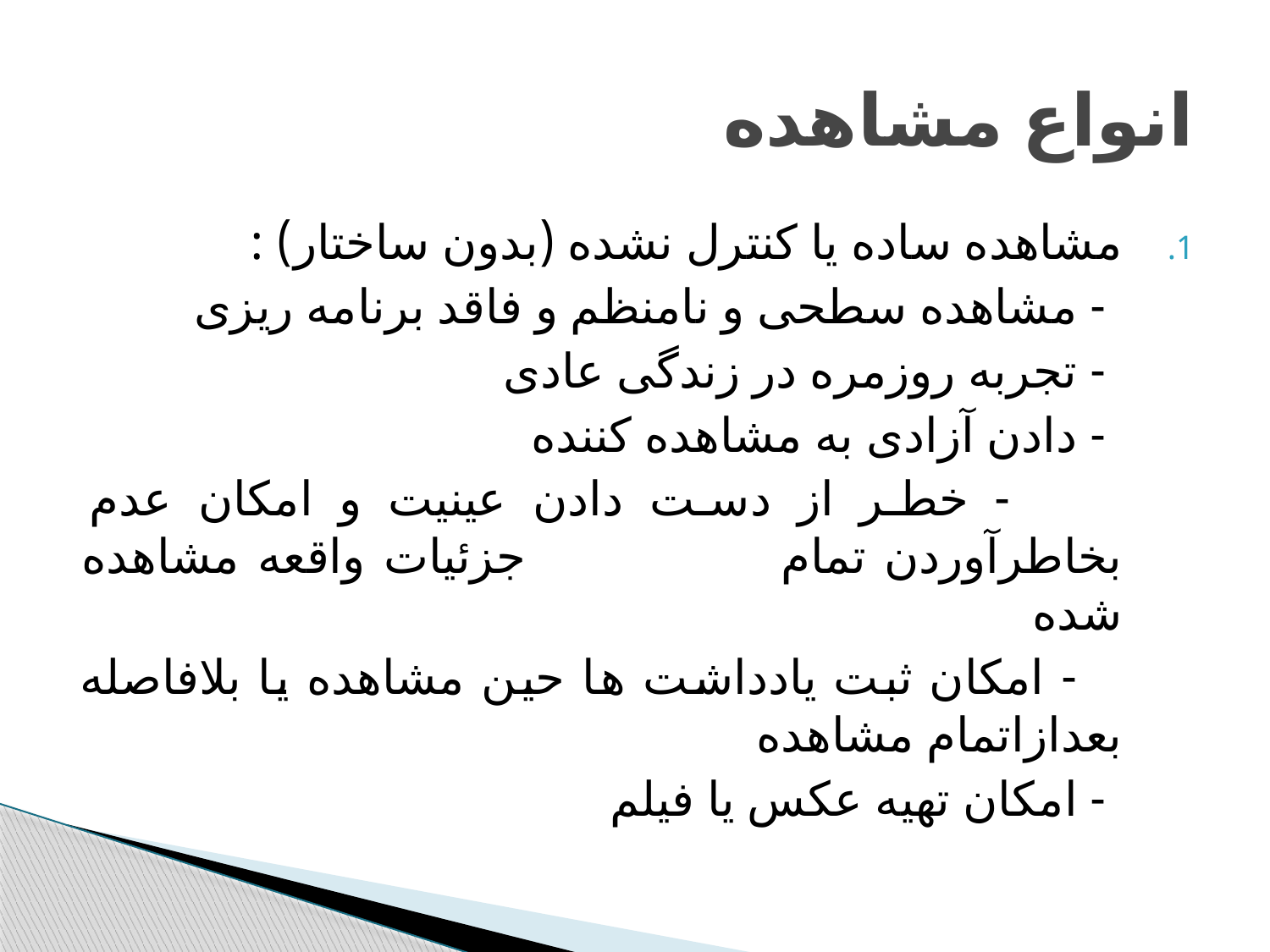

# انواع مشاهده
مشاهده ساده یا کنترل نشده (بدون ساختار) :
       - مشاهده سطحی و نامنظم و فاقد برنامه ریزی
       - تجربه روزمره در زندگی عادی
       - دادن آزادی به مشاهده کننده
       - خطر از دست دادن عینیت و امکان عدم بخاطرآوردن تمام              جزئیات واقعه مشاهده شده
       - امکان ثبت یادداشت ها حین مشاهده یا بلافاصله بعدازاتمام مشاهده
       - امکان تهیه عکس یا فیلم